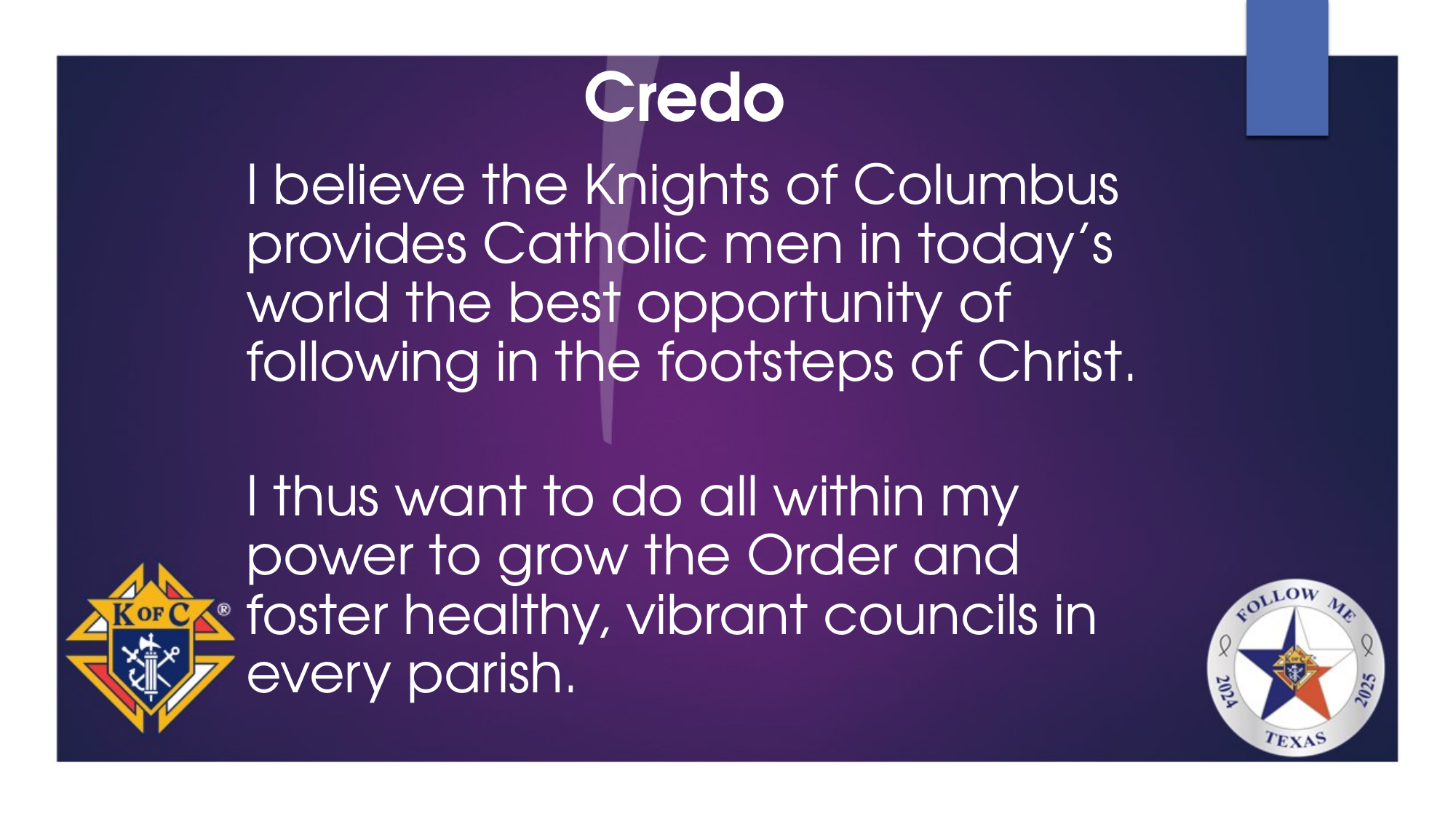

# Credo
I believe the Knights of Columbus provides Catholic men in today’s world the best opportunity of following in the footsteps of Christ.

I thus want to do all within my power to grow the Order and foster healthy, vibrant councils in every parish.